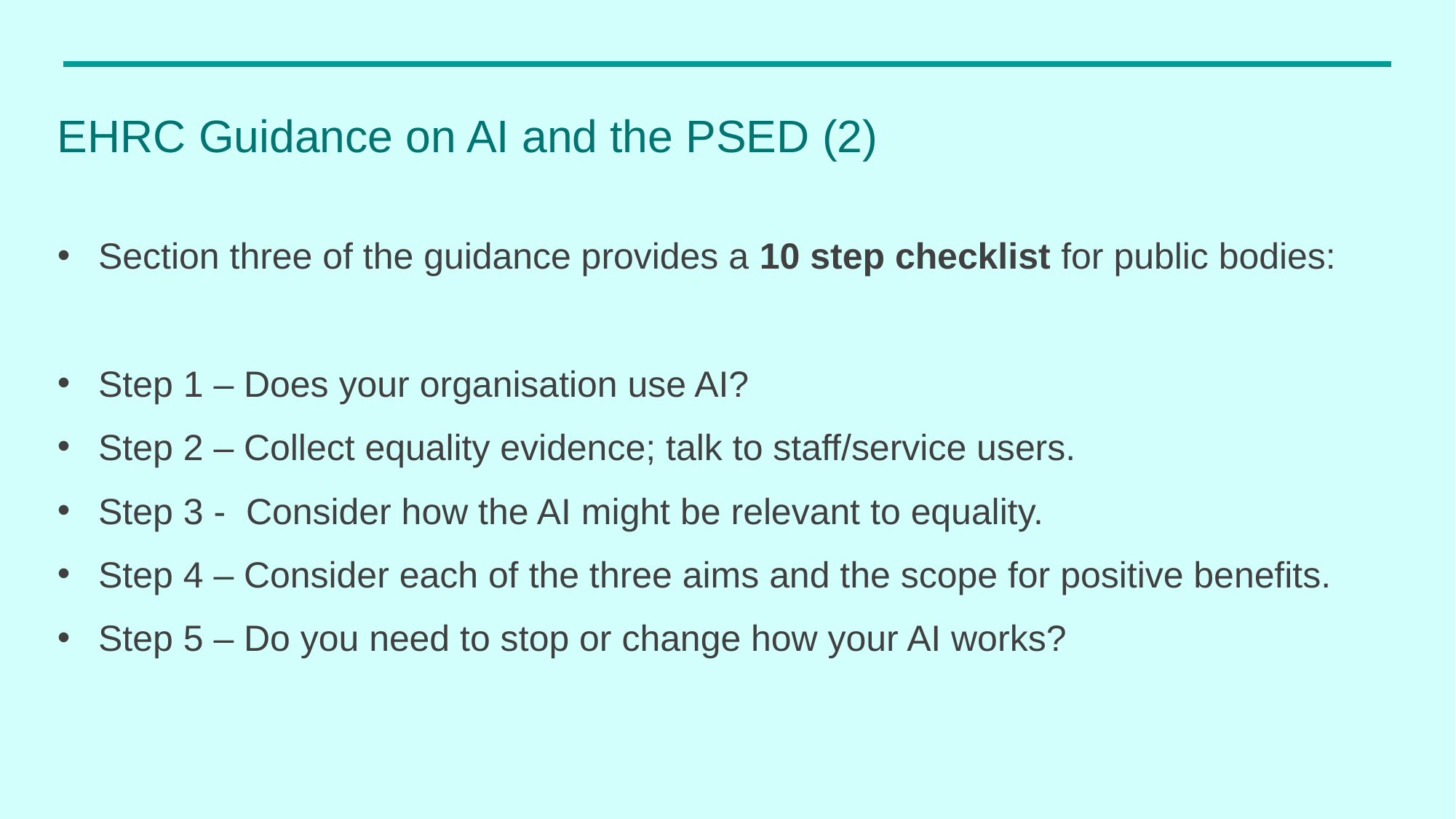

# EHRC Guidance on AI and the PSED (2)
Section three of the guidance provides a 10 step checklist for public bodies:

Step 1 – Does your organisation use AI?
Step 2 – Collect equality evidence; talk to staff/service users.
Step 3 -  Consider how the AI might be relevant to equality.
Step 4 – Consider each of the three aims and the scope for positive benefits.
Step 5 – Do you need to stop or change how your AI works?